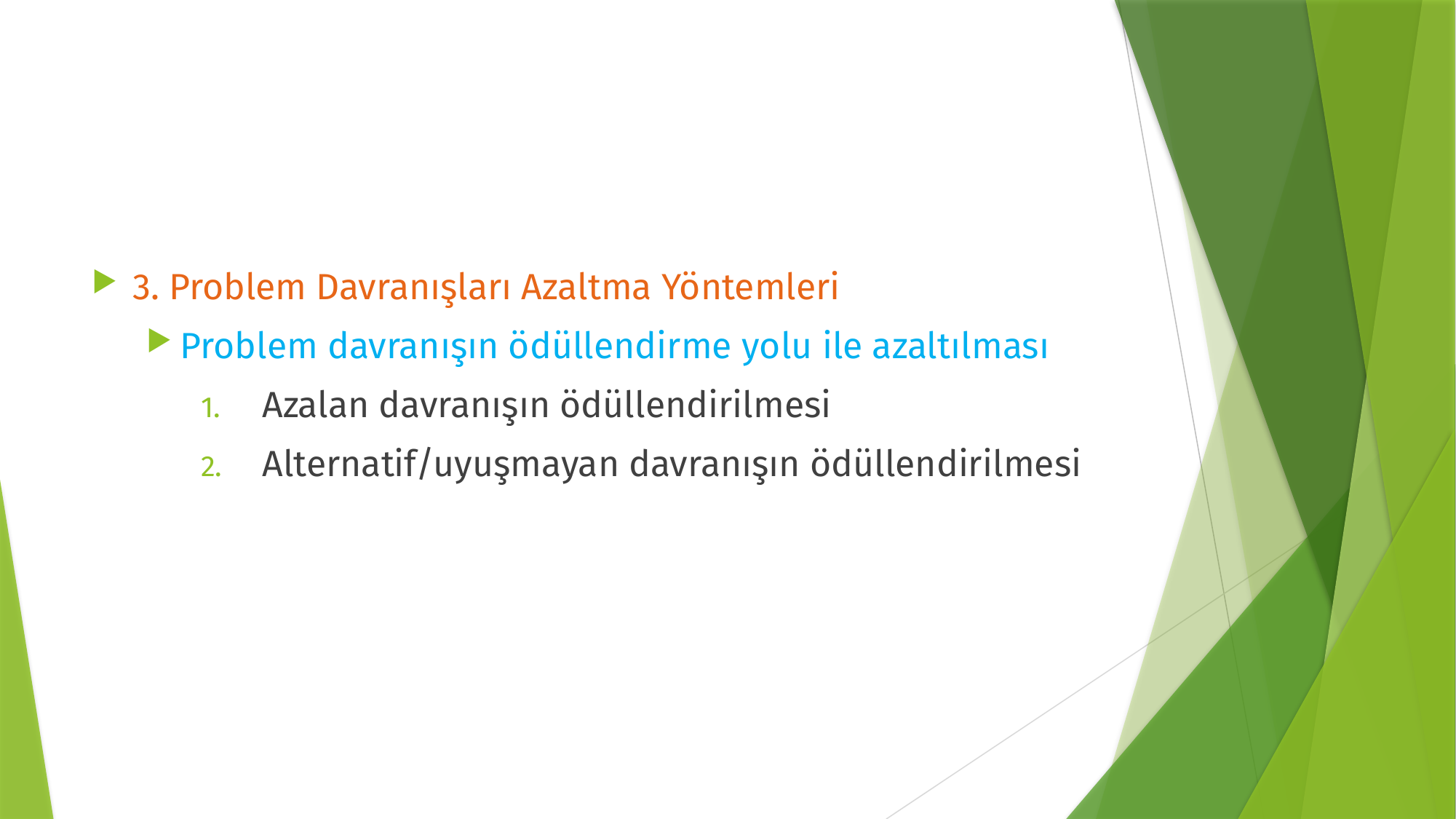

#
3. Problem Davranışları Azaltma Yöntemleri
Problem davranışın ödüllendirme yolu ile azaltılması
Azalan davranışın ödüllendirilmesi
Alternatif/uyuşmayan davranışın ödüllendirilmesi